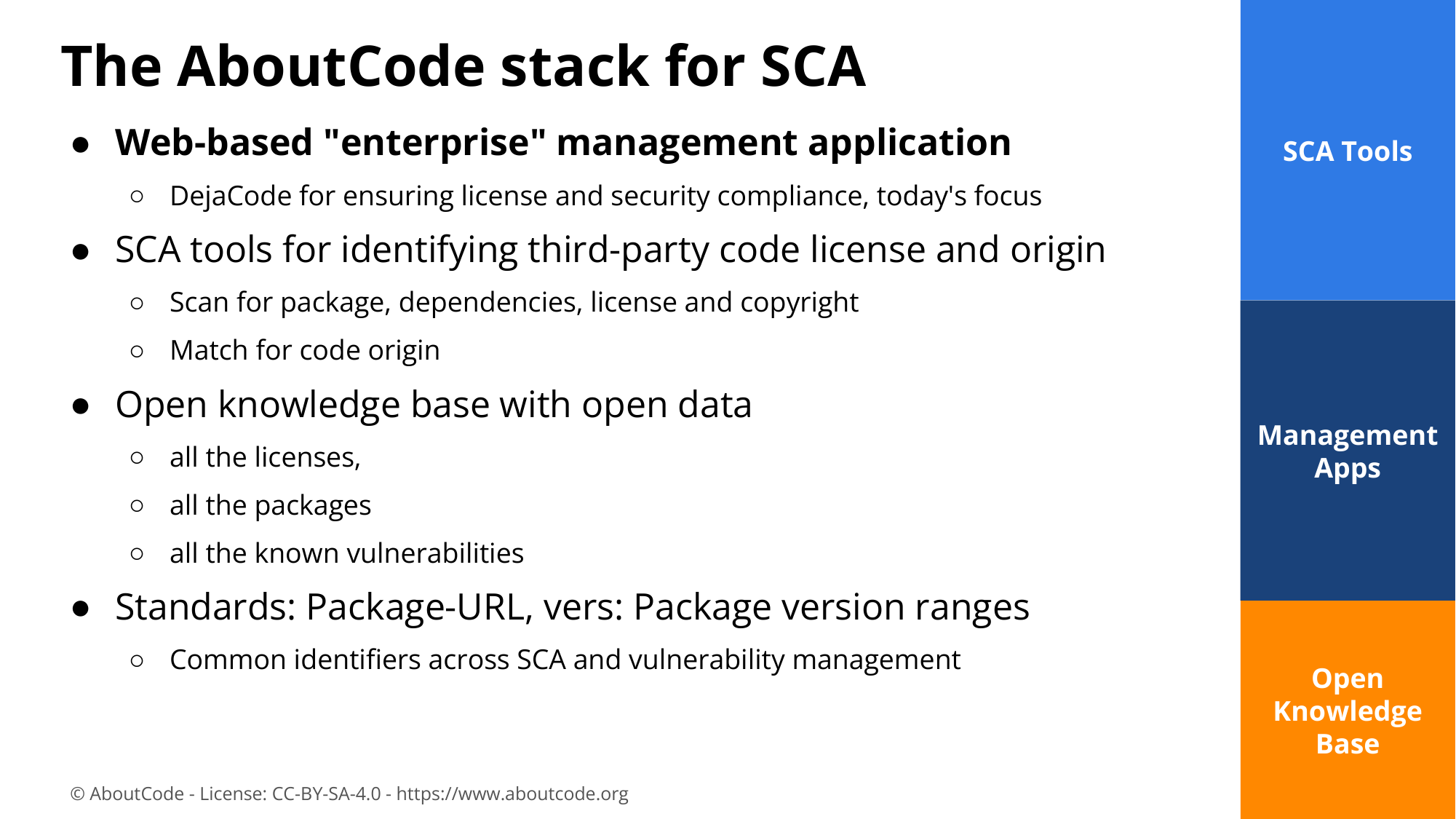

SCA Tools

# The AboutCode stack for SCA
Web-based "enterprise" management application
DejaCode for ensuring license and security compliance, today's focus
SCA tools for identifying third-party code license and origin
Scan for package, dependencies, license and copyright
Match for code origin
Open knowledge base with open data
all the licenses,
all the packages
all the known vulnerabilities
Standards: Package-URL, vers: Package version ranges
Common identifiers across SCA and vulnerability management

Management Apps

Open Knowledge Base
11